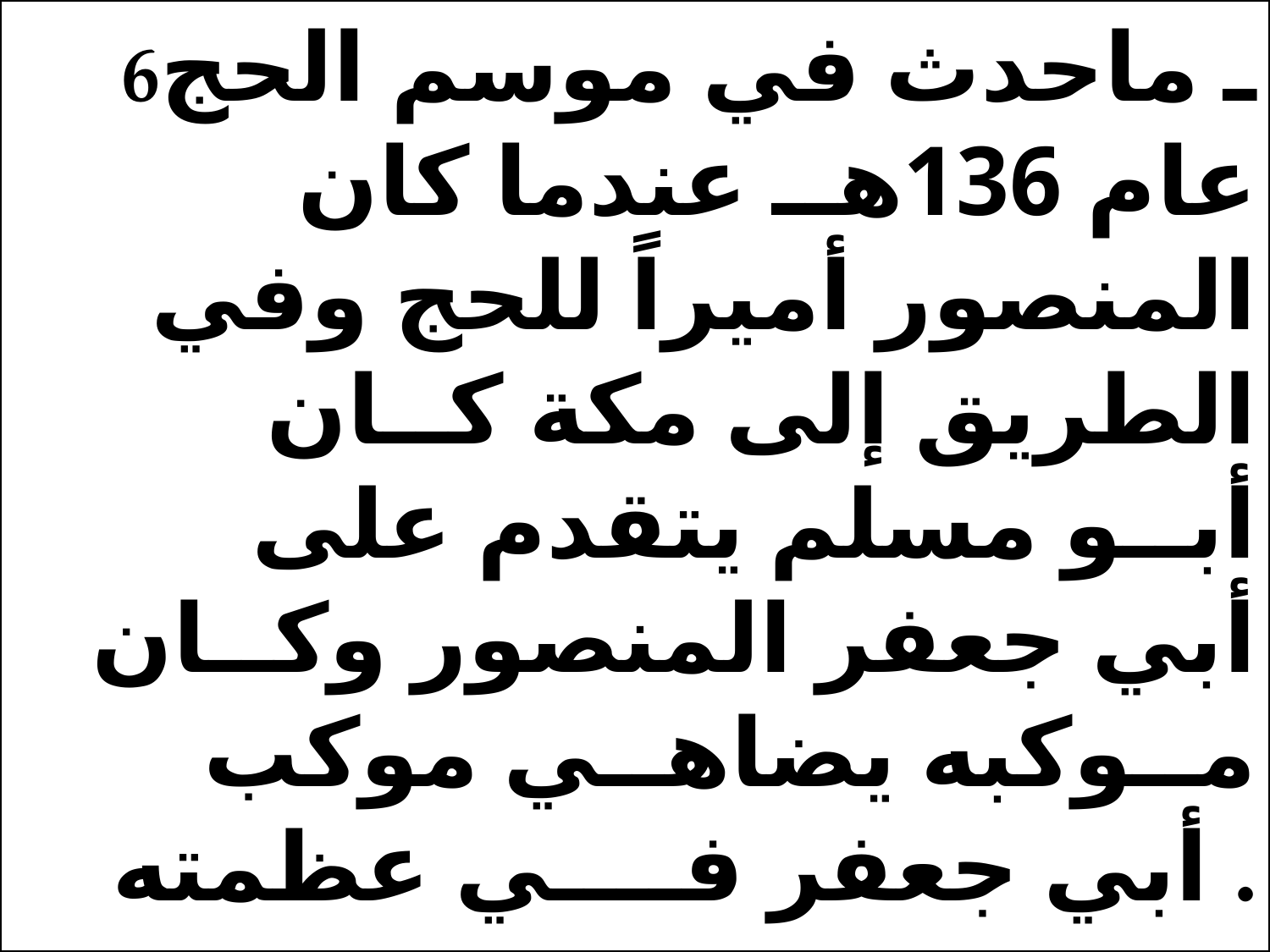

6ـ ماحدث في موسم الحج عام 136هــ عندما كان المنصور أميراً للحج وفي الطريق إلى مكة كــان أبــو مسلم يتقدم على أبي جعفر المنصور وكــان مــوكبه يضاهــي موكب أبي جعفر فــــي عظمته .